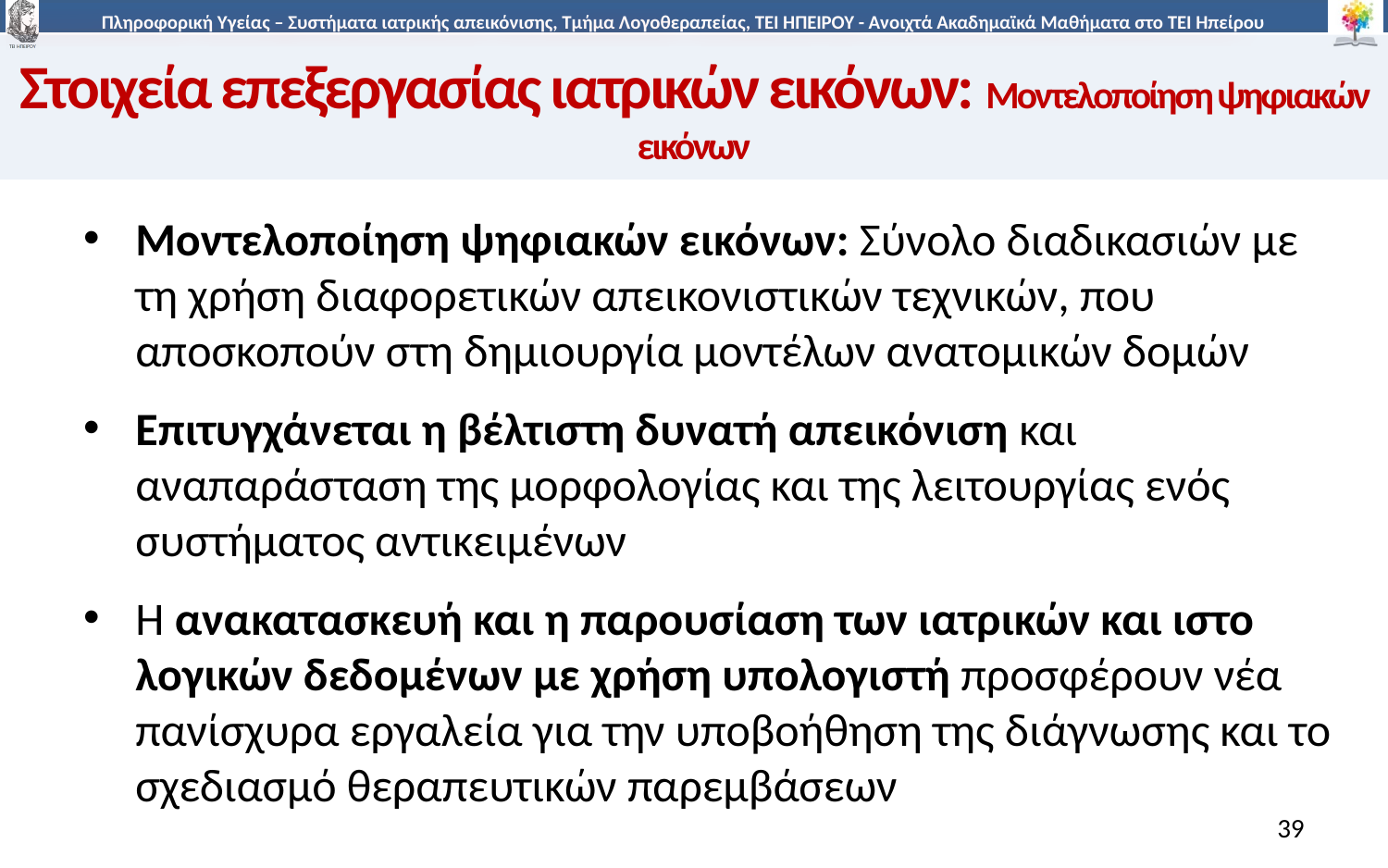

# Στοιχεία επεξεργασίας ιατρικών εικόνων: Μοντελοποίηση ψηφιακών εικόνων
Μοντελοποίηση ψηφιακών εικόνων: Σύνολο διαδικασιών με τη χρήση διαφορετικών απεικονιστικών τεχνικών, που αποσκοπούν στη δημιουργία μοντέλων ανατομικών δομών
Επιτυγχάνεται η βέλτιστη δυνατή απεικόνιση και αναπαράσταση της μορφολογίας και της λειτουργίας ενός συστήματος αντικειμένων
H ανακατασκευή και η παρουσίαση των ιατρικών και ιστο λογικών δεδομένων με χρήση υπολογιστή προσφέρουν νέα πανίσχυρα εργαλεία για την υποβοήθηση της διάγνωσης και το σχεδιασμό θεραπευτικών παρεμβάσεων
39